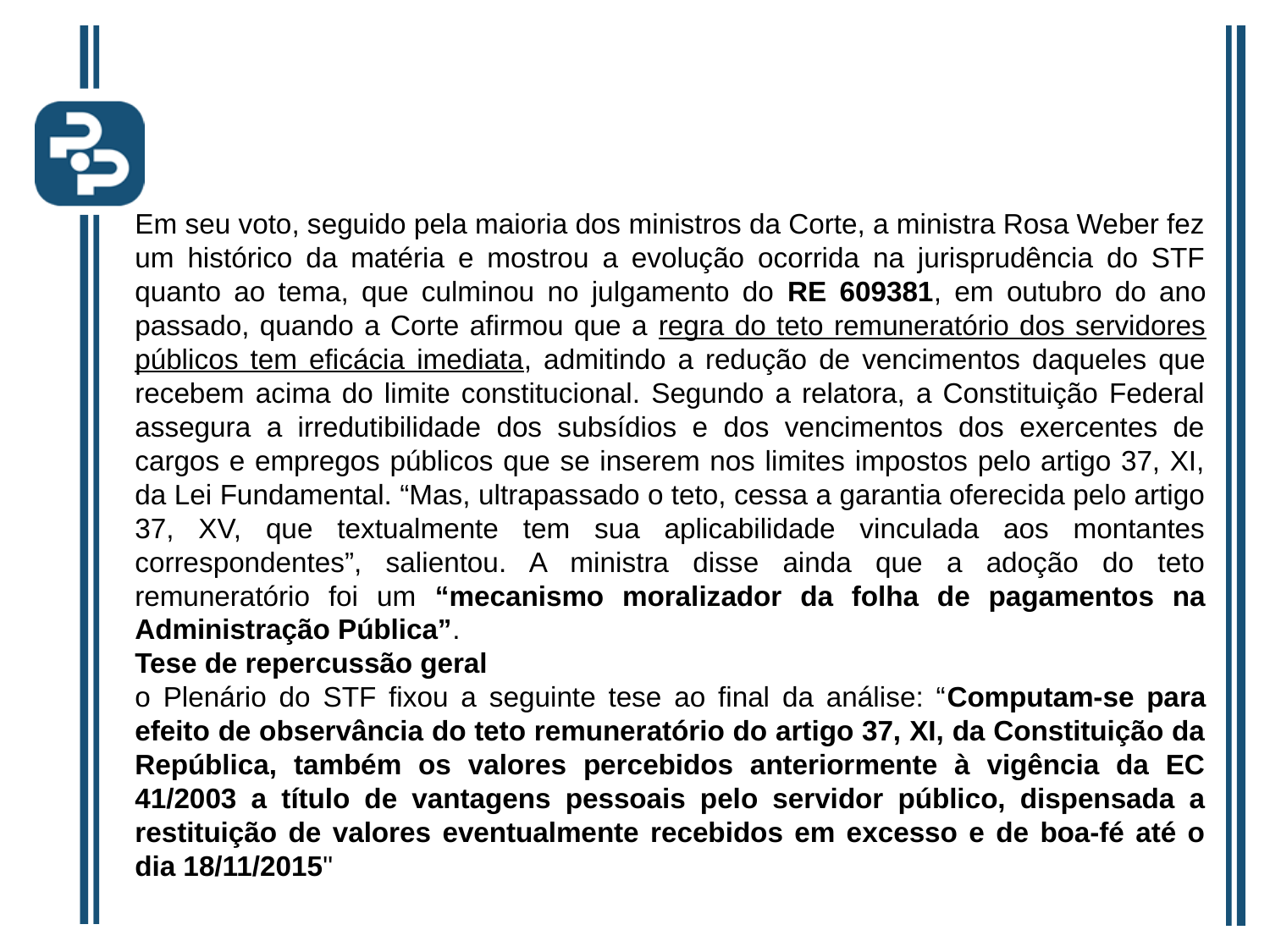

# Em seu voto, seguido pela maioria dos ministros da Corte, a ministra Rosa Weber fez um histórico da matéria e mostrou a evolução ocorrida na jurisprudência do STF quanto ao tema, que culminou no julgamento do RE 609381, em outubro do ano passado, quando a Corte afirmou que a regra do teto remuneratório dos servidores públicos tem eficácia imediata, admitindo a redução de vencimentos daqueles que recebem acima do limite constitucional. Segundo a relatora, a Constituição Federal assegura a irredutibilidade dos subsídios e dos vencimentos dos exercentes de cargos e empregos públicos que se inserem nos limites impostos pelo artigo 37, XI, da Lei Fundamental. “Mas, ultrapassado o teto, cessa a garantia oferecida pelo artigo 37, XV, que textualmente tem sua aplicabilidade vinculada aos montantes correspondentes”, salientou. A ministra disse ainda que a adoção do teto remuneratório foi um “mecanismo moralizador da folha de pagamentos na Administração Pública”.
Tese de repercussão geral
o Plenário do STF fixou a seguinte tese ao final da análise: “Computam-se para efeito de observância do teto remuneratório do artigo 37, XI, da Constituição da República, também os valores percebidos anteriormente à vigência da EC 41/2003 a título de vantagens pessoais pelo servidor público, dispensada a restituição de valores eventualmente recebidos em excesso e de boa-fé até o dia 18/11/2015"